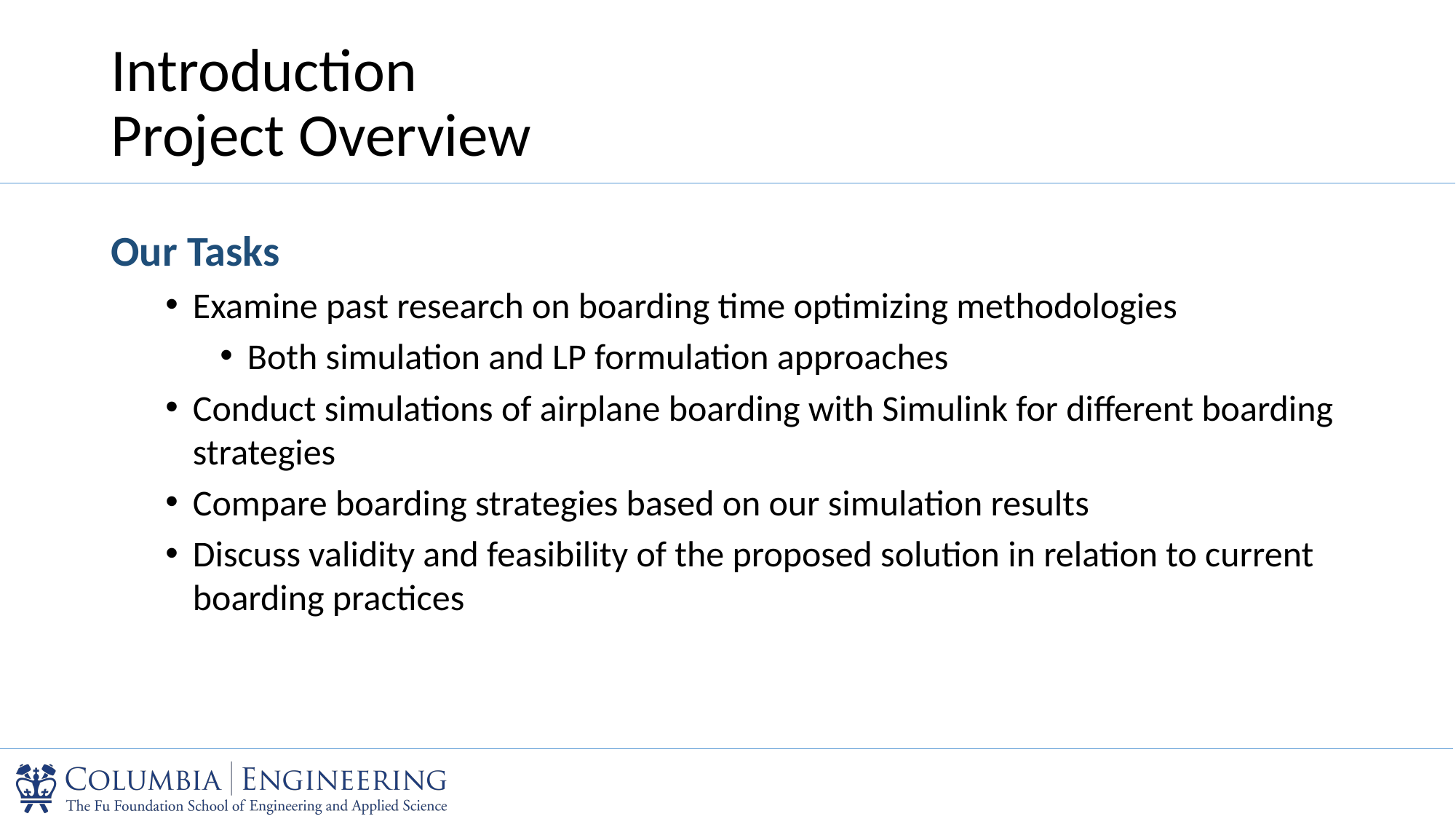

# Introduction Project Overview
Our Tasks
Examine past research on boarding time optimizing methodologies
Both simulation and LP formulation approaches
Conduct simulations of airplane boarding with Simulink for different boarding strategies
Compare boarding strategies based on our simulation results
Discuss validity and feasibility of the proposed solution in relation to current boarding practices